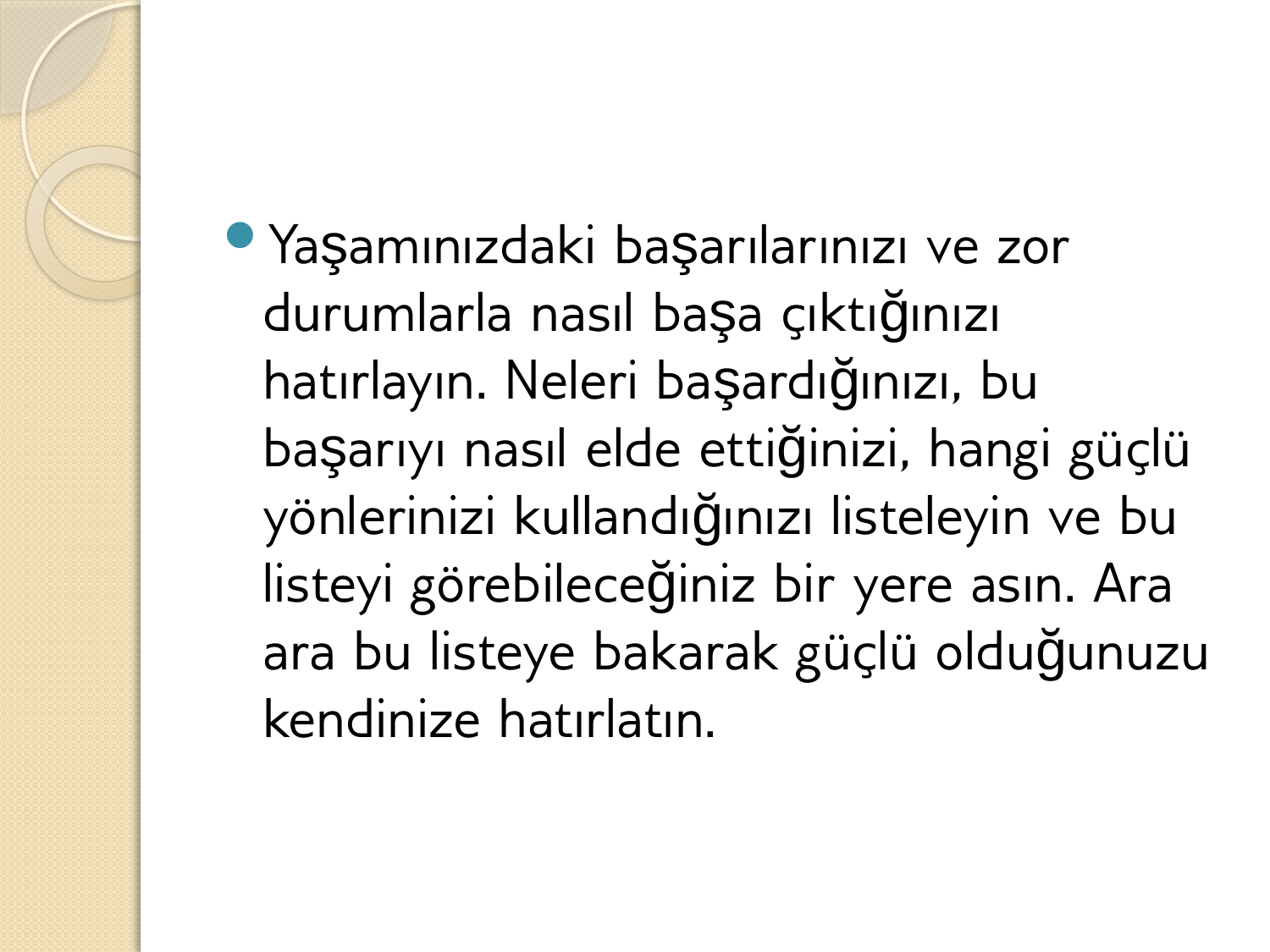

#
Yaşamınızdaki başarılarınızı ve zor durumlarla nasıl başa çıktığınızı hatırlayın. Neleri başardığınızı, bu başarıyı nasıl elde ettiğinizi, hangi güçlü yönlerinizi kullandığınızı listeleyin ve bu listeyi görebileceğiniz bir yere asın. Ara ara bu listeye bakarak güçlü olduğunuzu kendinize hatırlatın.